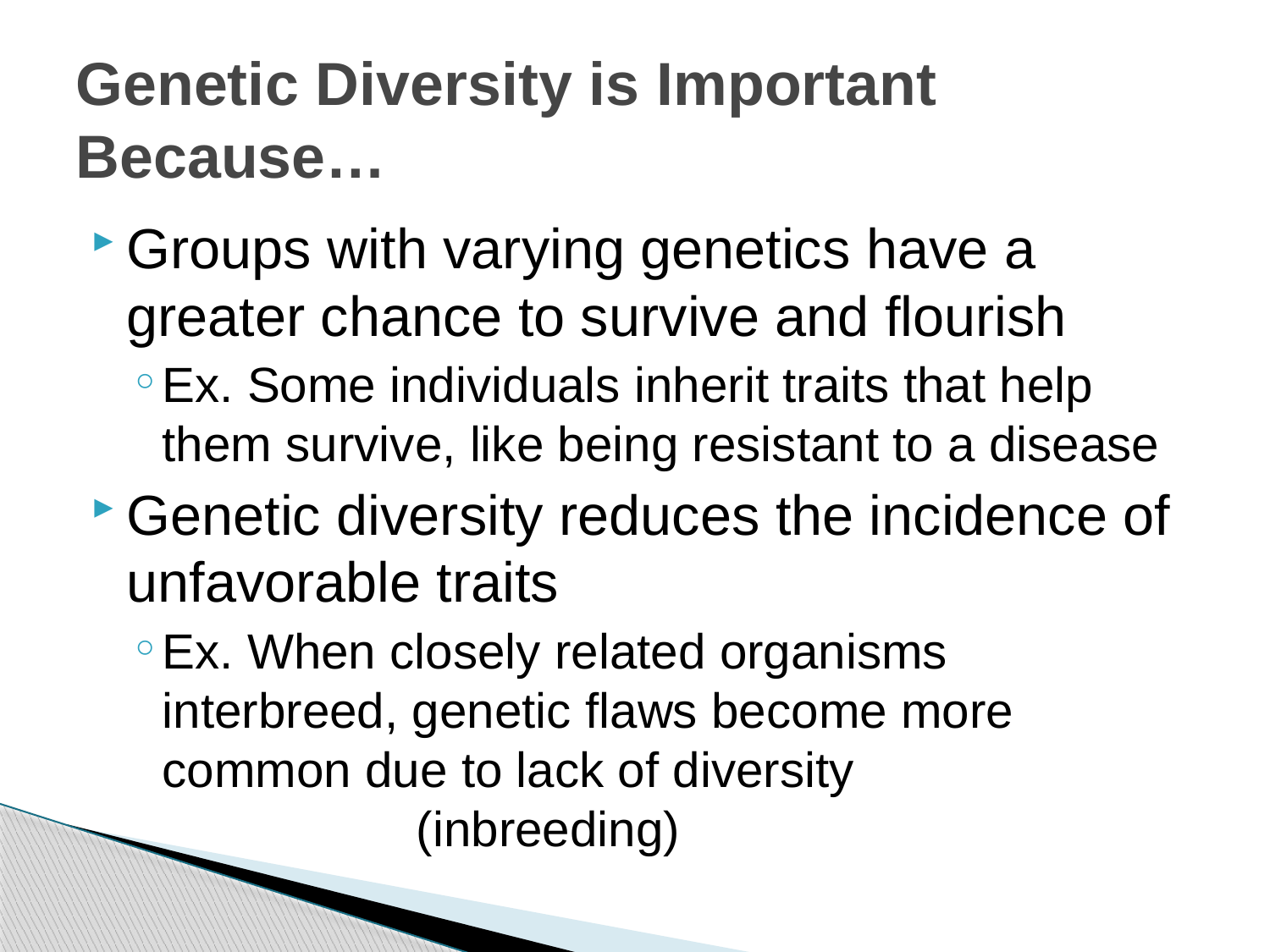

# Genetic Diversity is Important Because…
Groups with varying genetics have a greater chance to survive and flourish
Ex. Some individuals inherit traits that help them survive, like being resistant to a disease
Genetic diversity reduces the incidence of unfavorable traits
Ex. When closely related organisms interbreed, genetic flaws become more common due to lack of diversity 					(inbreeding)